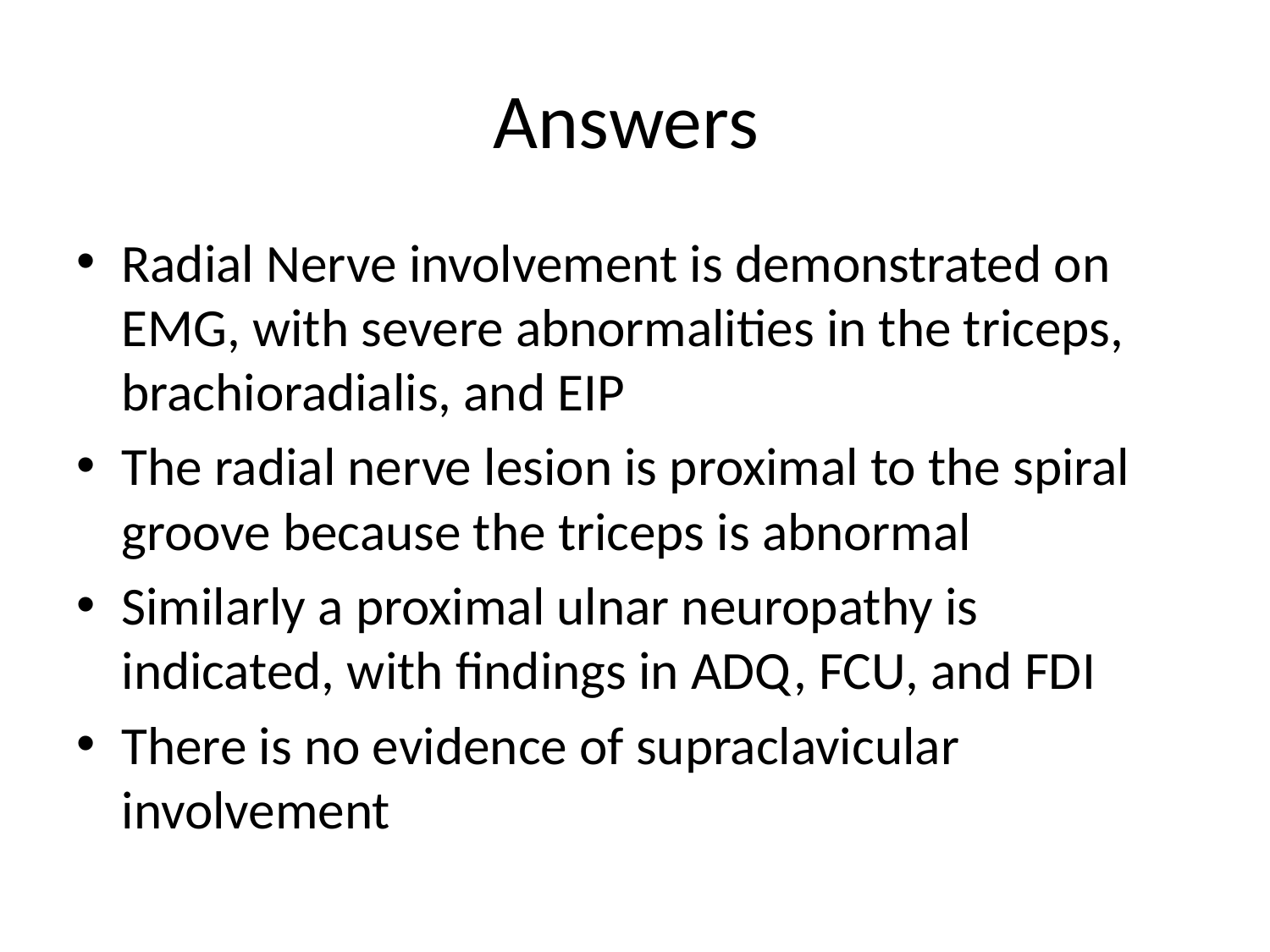

# Answers
Radial Nerve involvement is demonstrated on EMG, with severe abnormalities in the triceps, brachioradialis, and EIP
The radial nerve lesion is proximal to the spiral groove because the triceps is abnormal
Similarly a proximal ulnar neuropathy is indicated, with findings in ADQ, FCU, and FDI
There is no evidence of supraclavicular involvement